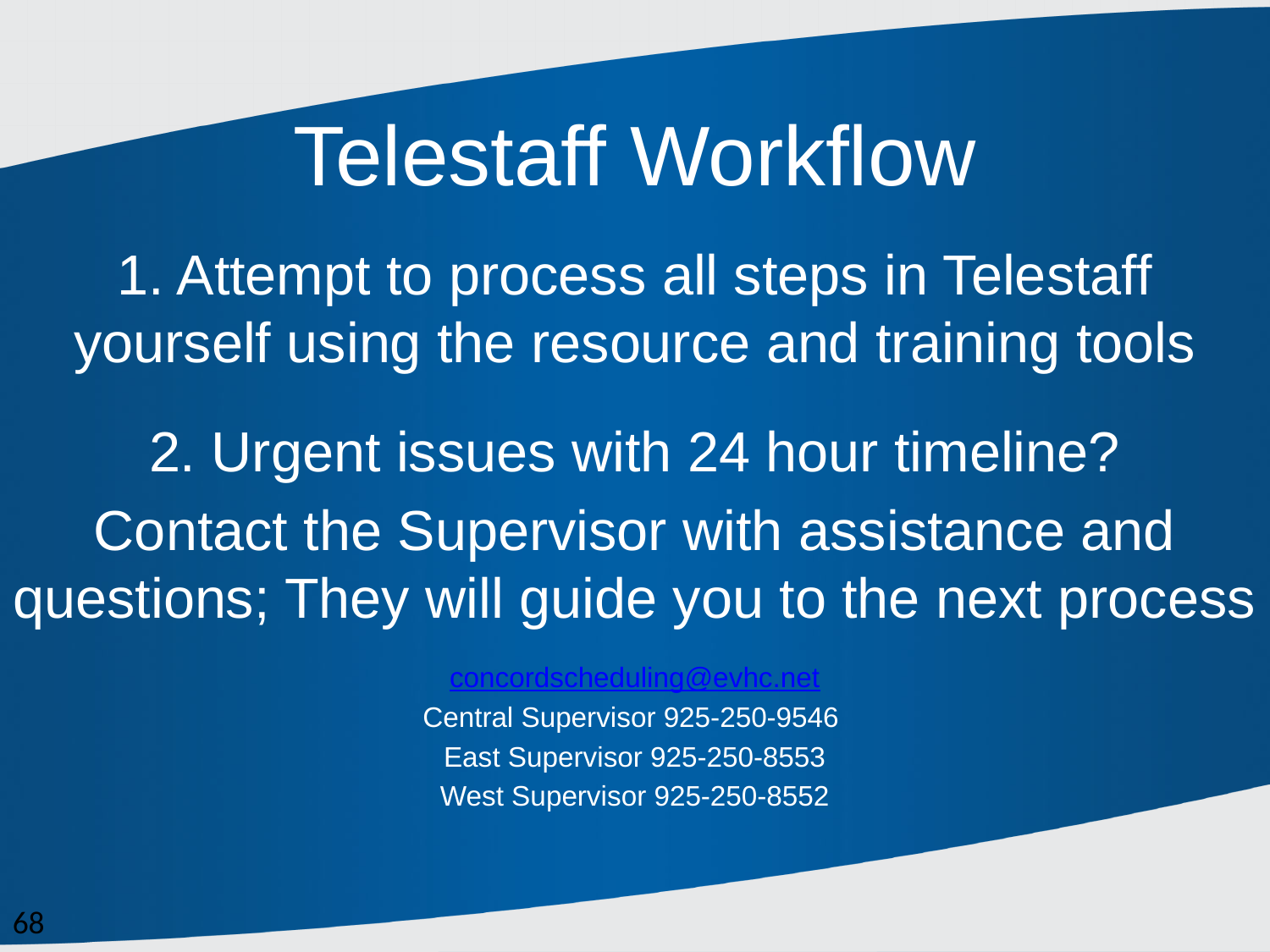

Telestaff Workflow

1. Attempt to process all steps in Telestaff yourself using the resource and training tools

2. Urgent issues with 24 hour timeline?
Contact the Supervisor with assistance and questions; They will guide you to the next process

concordscheduling@evhc.net
Central Supervisor 925-250-9546
East Supervisor 925-250-8553
West Supervisor 925-250-8552
68